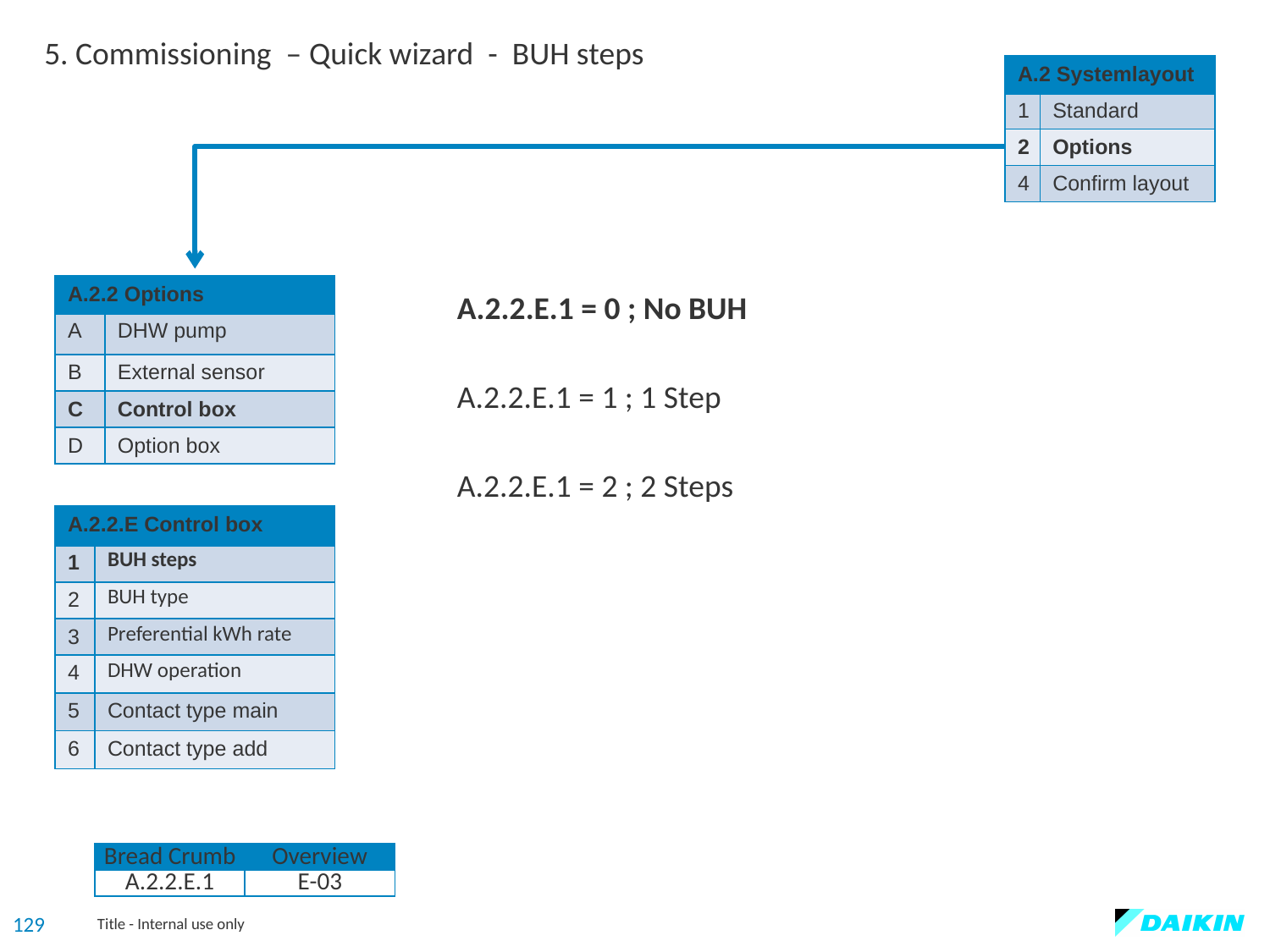

5. Commissioning  – Quick wizard  -  BUH steps

| A.2 Systemlayout |  |
| --- | --- |
| 1 | Standard |
| 2 | Options |
| 4 | Confirm layout |

		A.2.2.E.1 = 0 ; No BUH

		A.2.2.E.1 = 1 ; 1 Step

		A.2.2.E.1 = 2 ; 2 Steps

| A.2.2 Options |  |
| --- | --- |
| A | DHW pump |
| B | External sensor |
| C | Control box |
| D | Option box |
| A.2.2.E Control box |  |
| --- | --- |
| 1 | BUH steps |
| 2 | BUH type |
| 3 | Preferential kWh rate |
| 4 | DHW operation |
| 5 | Contact type main |
| 6 | Contact type add |
| Bread Crumb | Overview |
| --- | --- |
| A.2.2.E.1 | E-03 |
129
Title - Internal use only